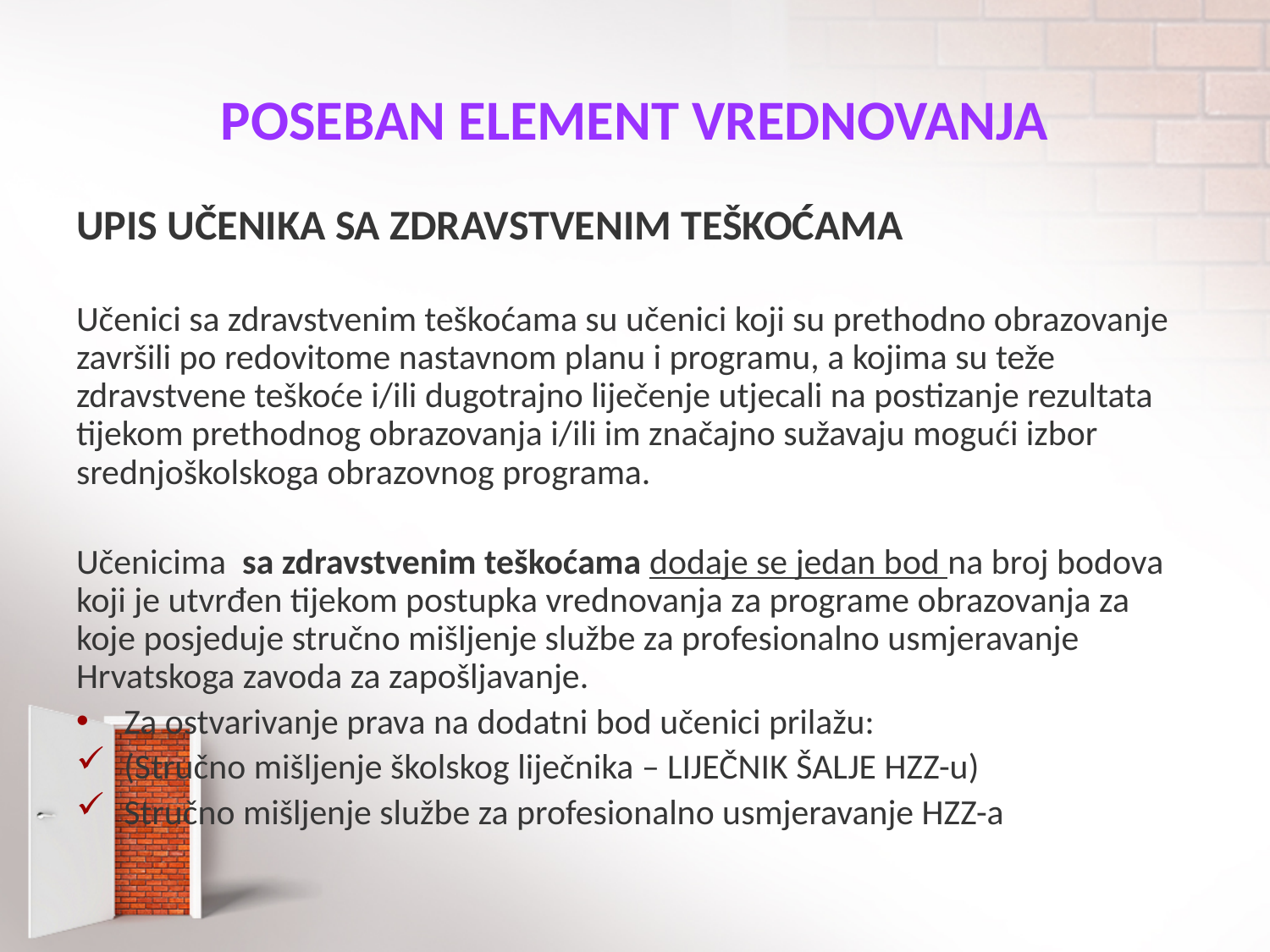

# POSEBAN ELEMENT VREDNOVANJA
UPIS UČENIKA SA ZDRAVSTVENIM TEŠKOĆAMA

Učenici sa zdravstvenim teškoćama su učenici koji su prethodno obrazovanje završili po redovitome nastavnom planu i programu, a kojima su teže zdravstvene teškoće i/ili dugotrajno liječenje utjecali na postizanje rezultata tijekom prethodnog obrazovanja i/ili im značajno sužavaju mogući izbor srednjoškolskoga obrazovnog programa.

Učenicima  sa zdravstvenim teškoćama dodaje se jedan bod na broj bodova koji je utvrđen tijekom postupka vrednovanja za programe obrazovanja za koje posjeduje stručno mišljenje službe za profesionalno usmjeravanje Hrvatskoga zavoda za zapošljavanje.
Za ostvarivanje prava na dodatni bod učenici prilažu:
(Stručno mišljenje školskog liječnika – LIJEČNIK ŠALJE HZZ-u)
Stručno mišljenje službe za profesionalno usmjeravanje HZZ-a